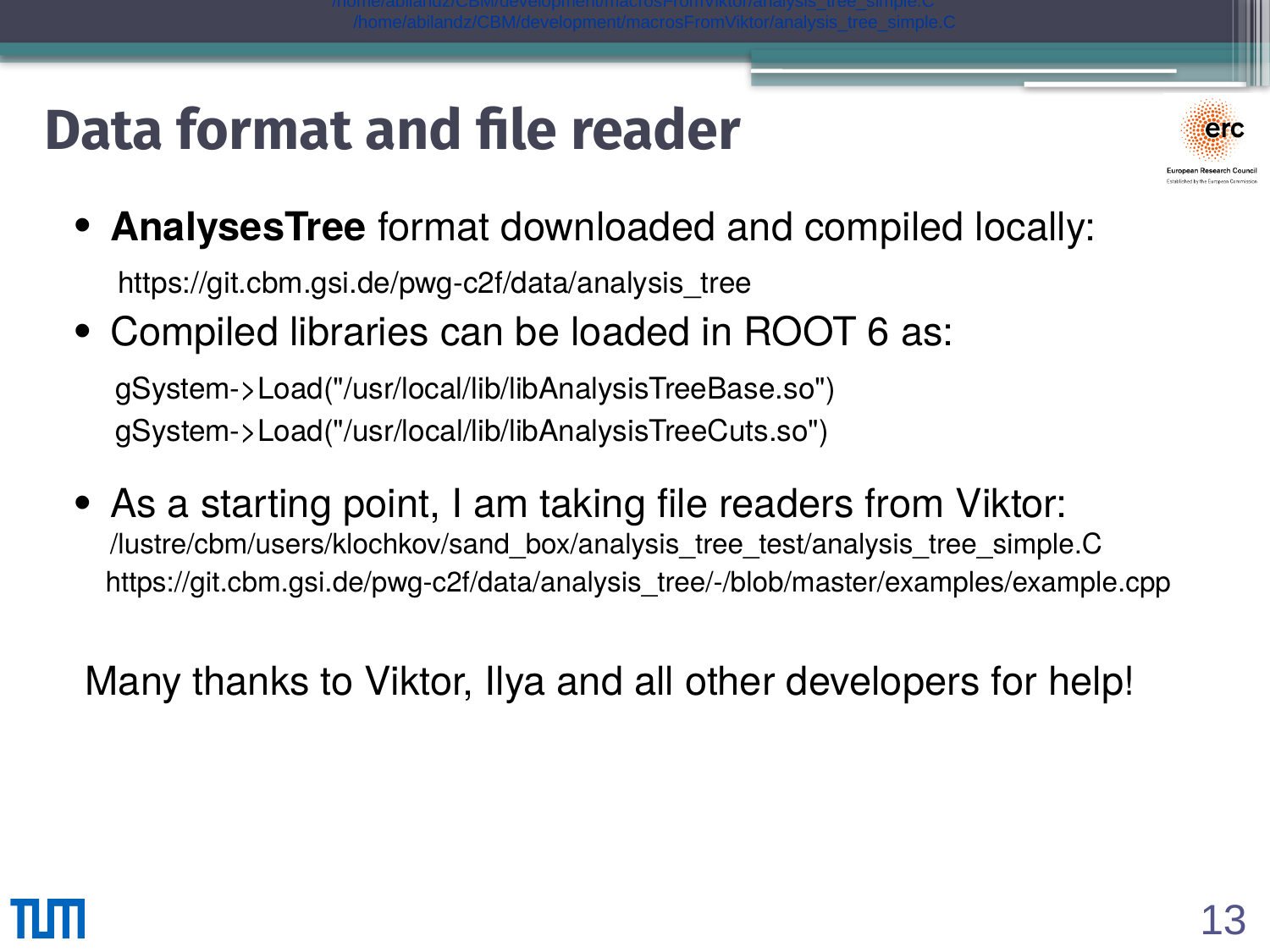

/home/abilandz/CBM/development/macrosFromViktor/analysis_tree_simple.C
/home/abilandz/CBM/development/macrosFromViktor/analysis_tree_simple.C
# Data format and file reader
AnalysesTree format downloaded and compiled locally:
    https://git.cbm.gsi.de/pwg-c2f/data/analysis_tree
Compiled libraries can be loaded in ROOT 6 as:
    gSystem->Load("/usr/local/lib/libAnalysisTreeBase.so")
     gSystem->Load("/usr/local/lib/libAnalysisTreeCuts.so")

As a starting point, I am taking file readers from Viktor:   /lustre/cbm/users/klochkov/sand_box/analysis_tree_test/analysis_tree_simple.C
    https://git.cbm.gsi.de/pwg-c2f/data/analysis_tree/-/blob/master/examples/example.cpp

 Many thanks to Viktor, Ilya and all other developers for help!

13